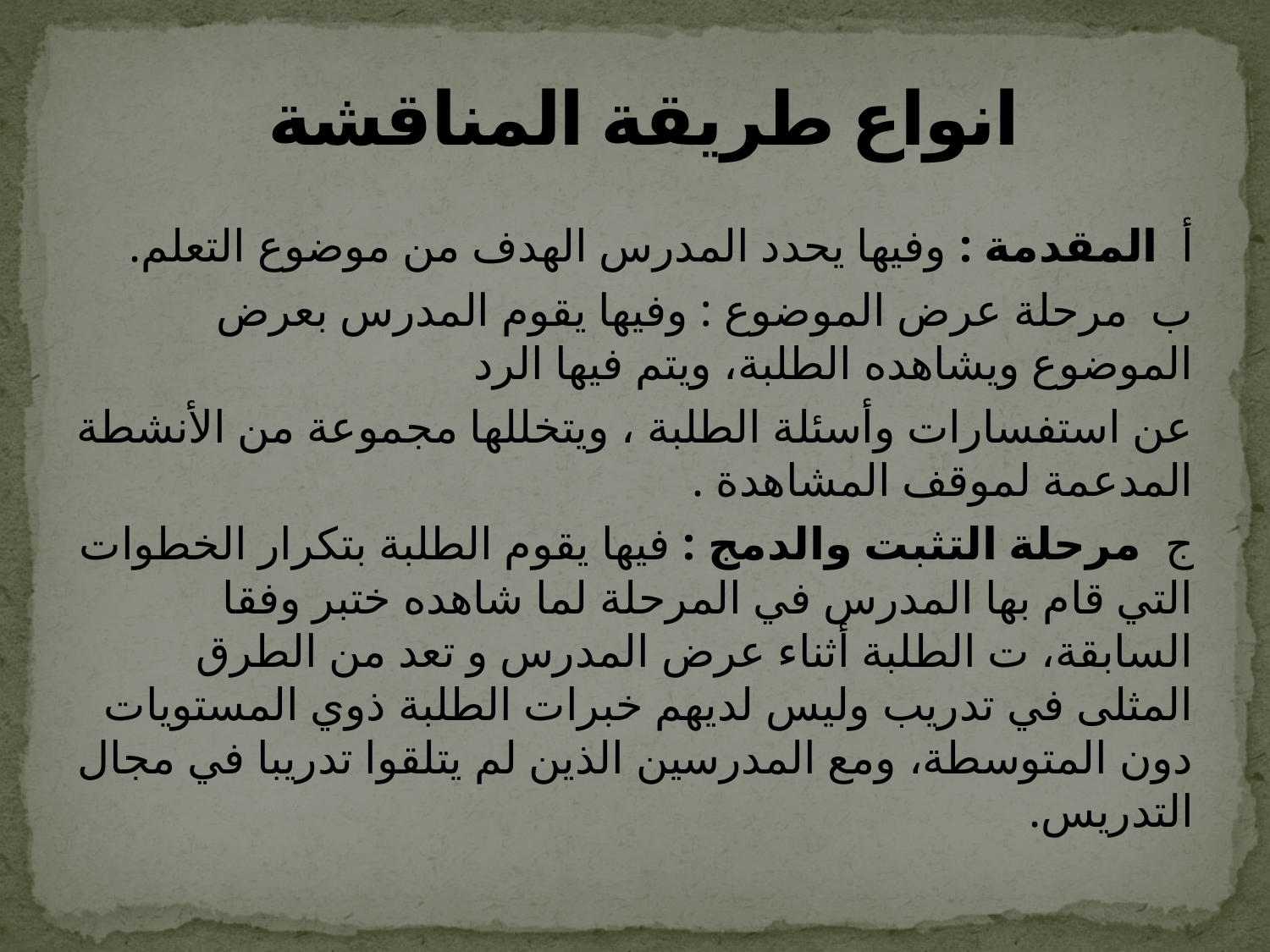

# انواع طريقة المناقشة
أ  المقدمة : وفيها يحدد المدرس الهدف من موضوع التعلم.
ب  مرحلة عرض الموضوع : وفيها يقوم المدرس بعرض الموضوع ويشاهده الطلبة، ويتم فيها الرد
عن استفسارات وأسئلة الطلبة ، ويتخللها مجموعة من الأنشطة المدعمة لموقف المشاهدة .
ج  مرحلة التثبت والدمج : فيها يقوم الطلبة بتكرار الخطوات التي قام بها المدرس في المرحلة لما شاهده ختبر وفقا السابقة، ت الطلبة أثناء عرض المدرس و تعد من الطرق المثلى في تدريب وليس لديهم خبرات الطلبة ذوي المستويات دون المتوسطة، ومع المدرسين الذين لم يتلقوا تدريبا في مجال التدريس.